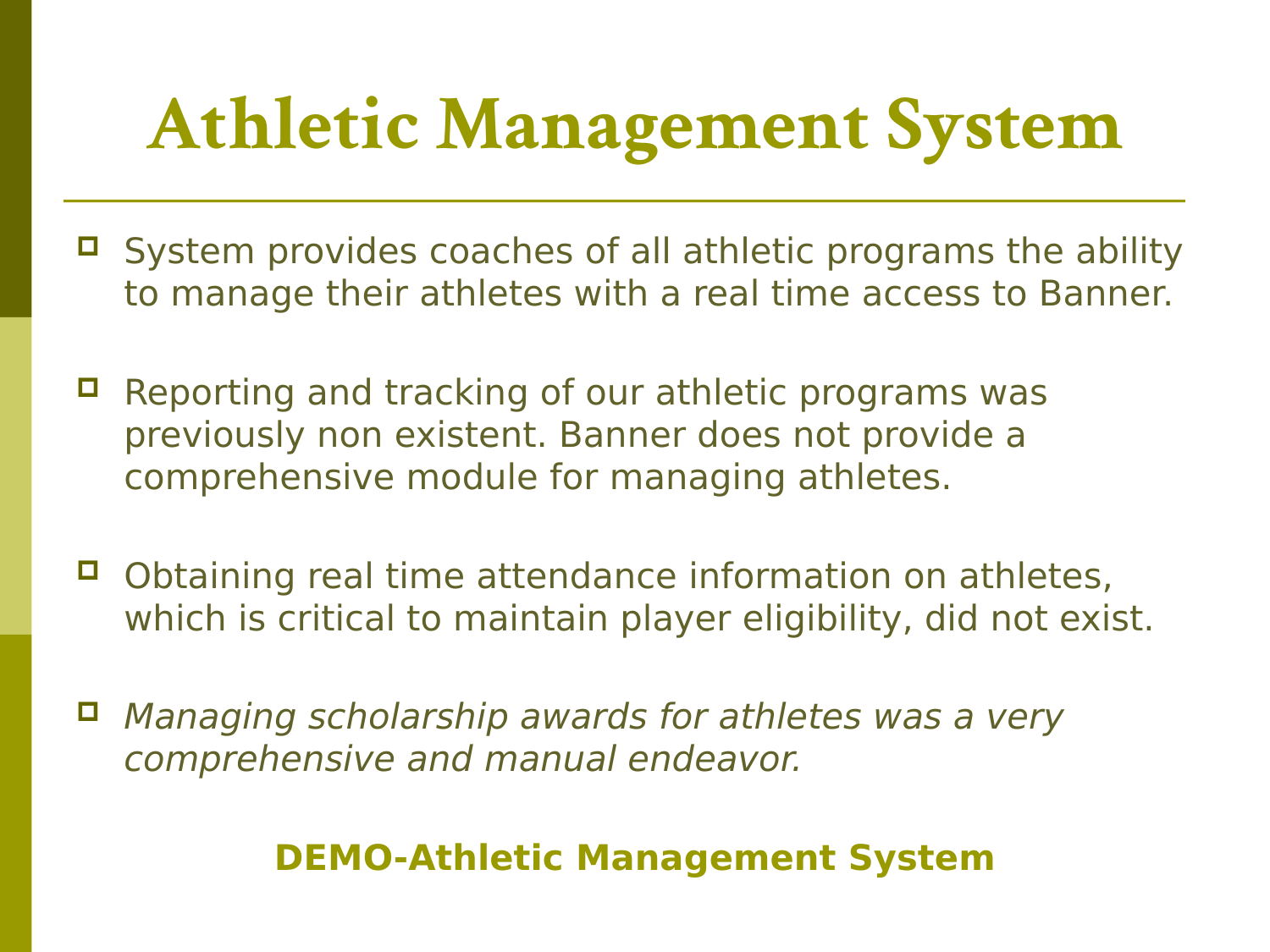

# Athletic Management System
System provides coaches of all athletic programs the ability to manage their athletes with a real time access to Banner.

Reporting and tracking of our athletic programs was previously non existent. Banner does not provide a comprehensive module for managing athletes.

Obtaining real time attendance information on athletes, which is critical to maintain player eligibility, did not exist.

Managing scholarship awards for athletes was a very comprehensive and manual endeavor.

DEMO-Athletic Management System